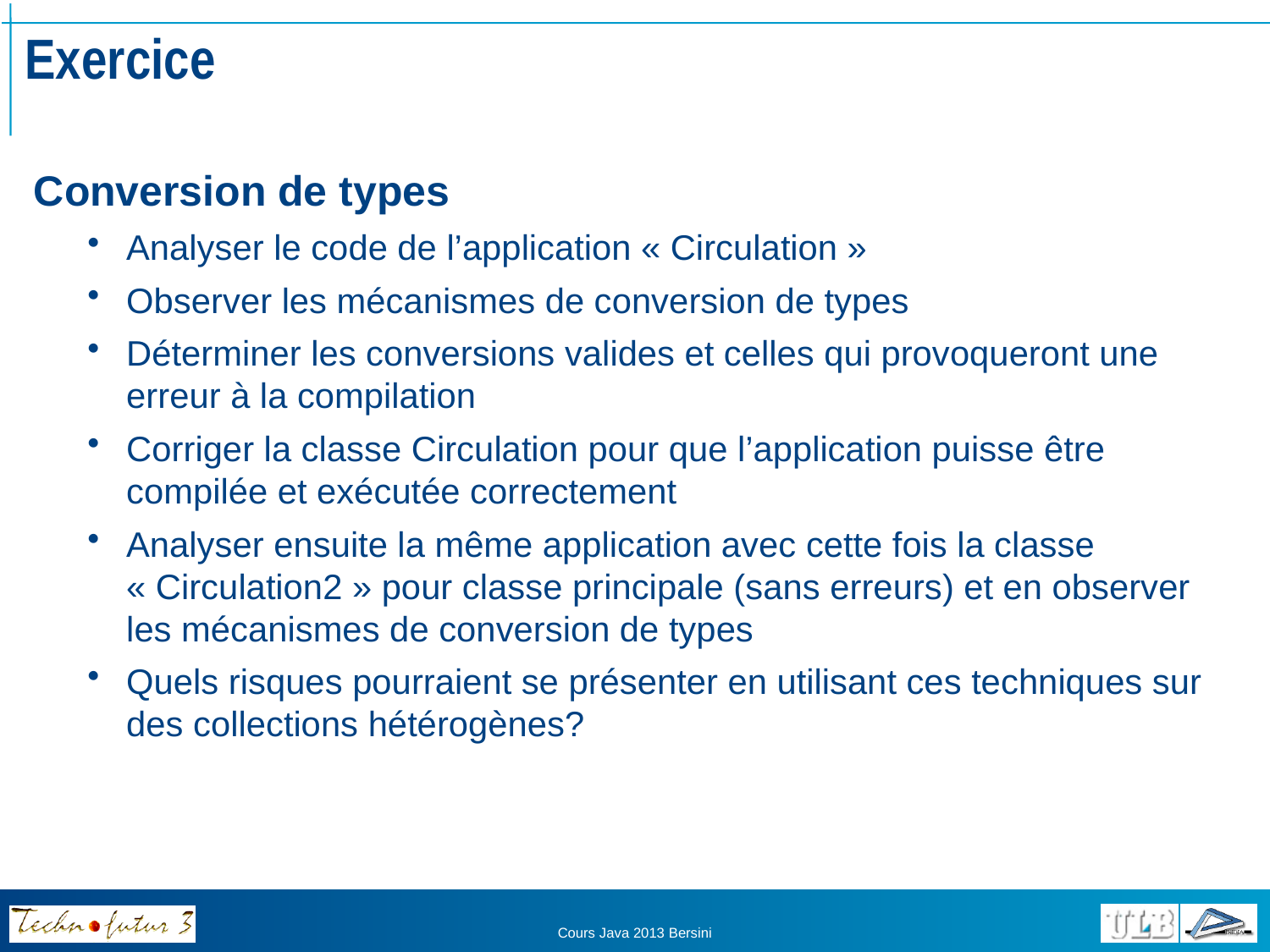

# Exercice
Conversion de types
Analyser le code de l’application « Circulation »
Observer les mécanismes de conversion de types
Déterminer les conversions valides et celles qui provoqueront une erreur à la compilation
Corriger la classe Circulation pour que l’application puisse être compilée et exécutée correctement
Analyser ensuite la même application avec cette fois la classe « Circulation2 » pour classe principale (sans erreurs) et en observer les mécanismes de conversion de types
Quels risques pourraient se présenter en utilisant ces techniques sur des collections hétérogènes?
Cours Java 2013 Bersini